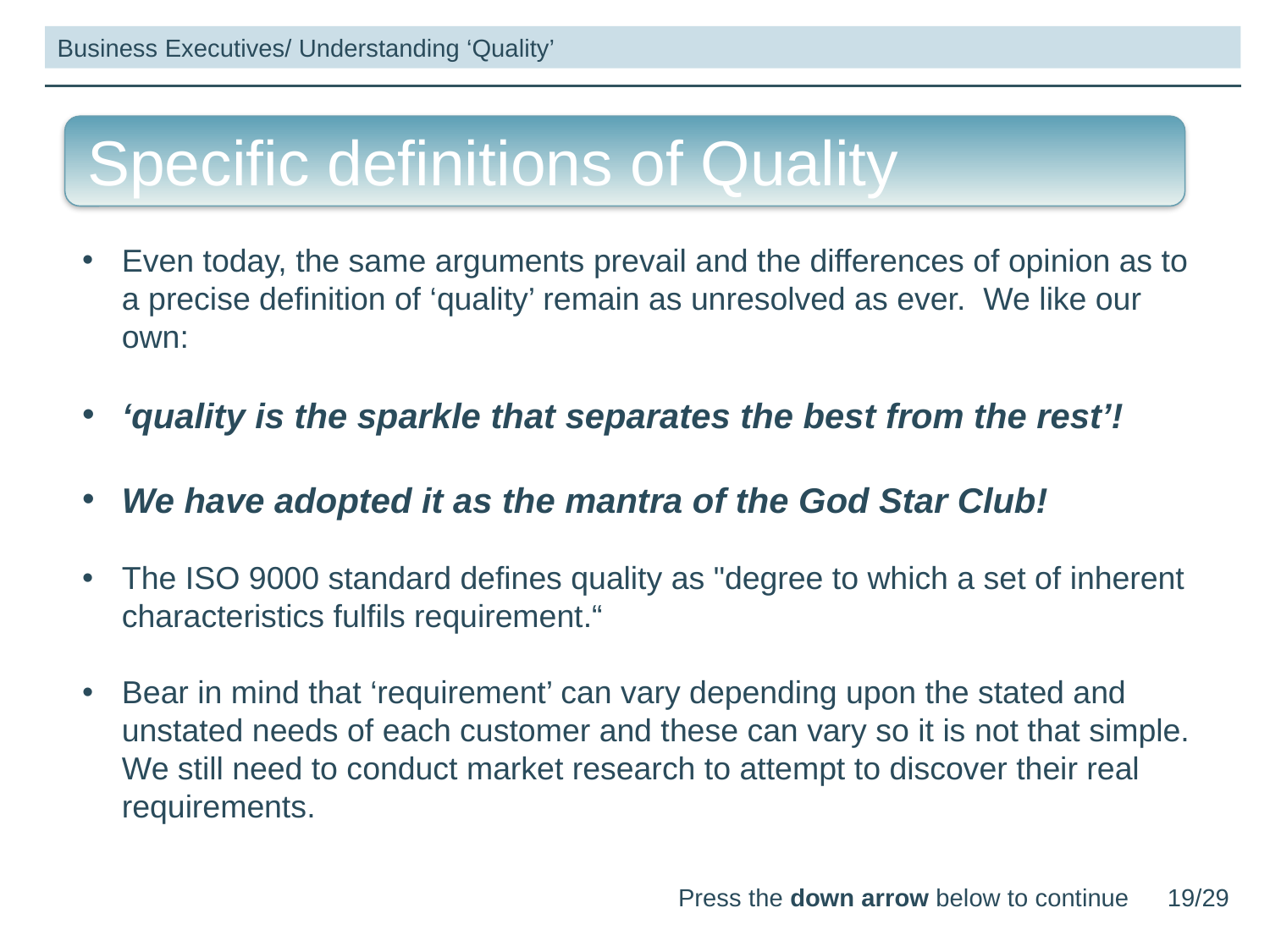

Business Executives/ Understanding ‘Quality’

Specific definitions of Quality

Even today, the same arguments prevail and the differences of opinion as to a precise definition of ‘quality’ remain as unresolved as ever.  We like our own:

‘quality is the sparkle that separates the best from the rest’!

We have adopted it as the mantra of the God Star Club!

The ISO 9000 standard defines quality as "degree to which a set of inherent characteristics fulfils requirement.“

Bear in mind that ‘requirement’ can vary depending upon the stated and unstated needs of each customer and these can vary so it is not that simple. We still need to conduct market research to attempt to discover their real requirements.

Press the down arrow below to continue
19/29